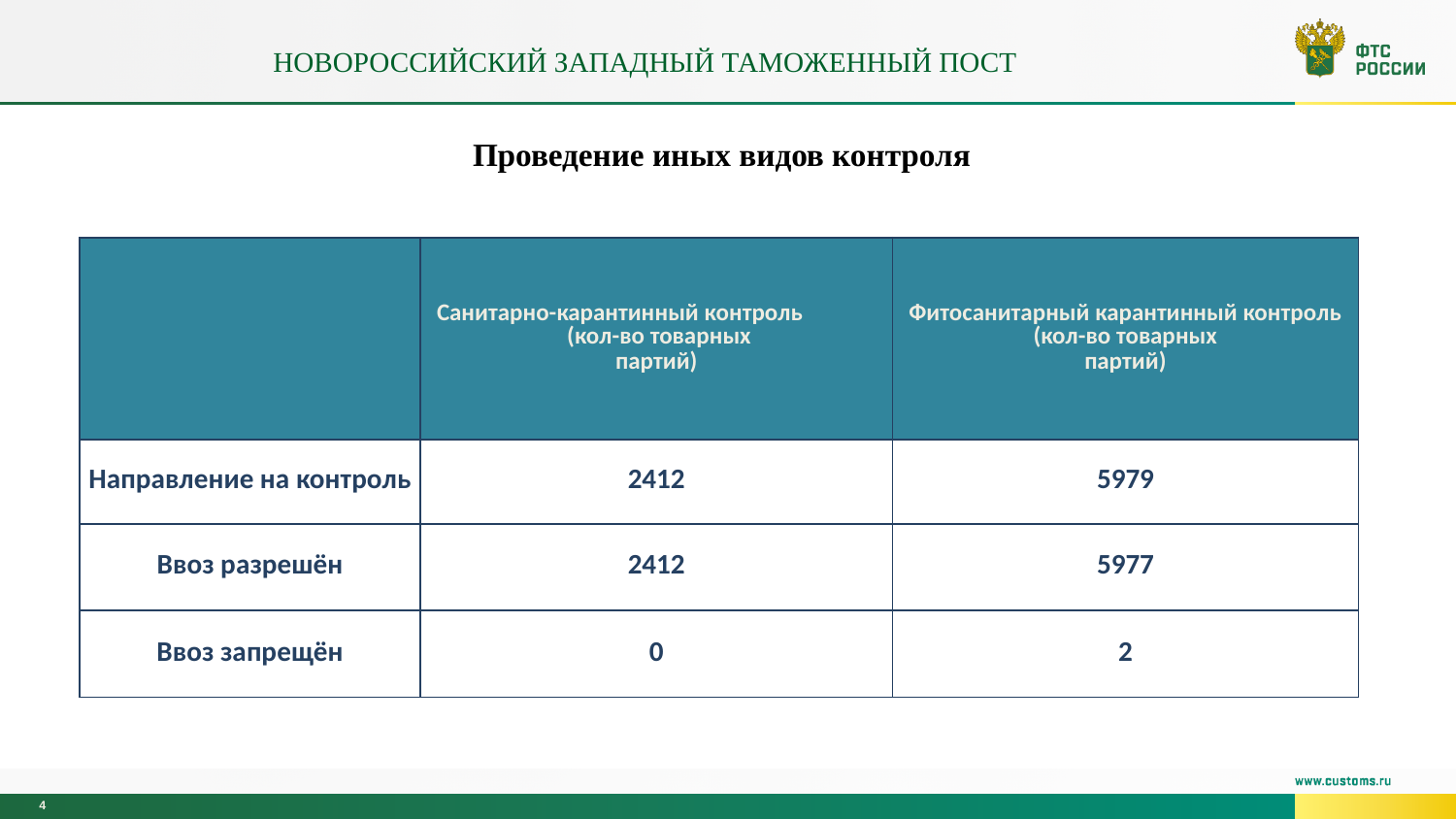

# Новороссийский западный таможенный пост
Проведение иных видов контроля
|  | Санитарно-карантинный контроль (кол-во товарных партий) | Фитосанитарный карантинный контроль (кол-во товарных партий) |
| --- | --- | --- |
| Направление на контроль | 2412 | 5979 |
| Ввоз разрешён | 2412 | 5977 |
| Ввоз запрещён | 0 | 2 |
4